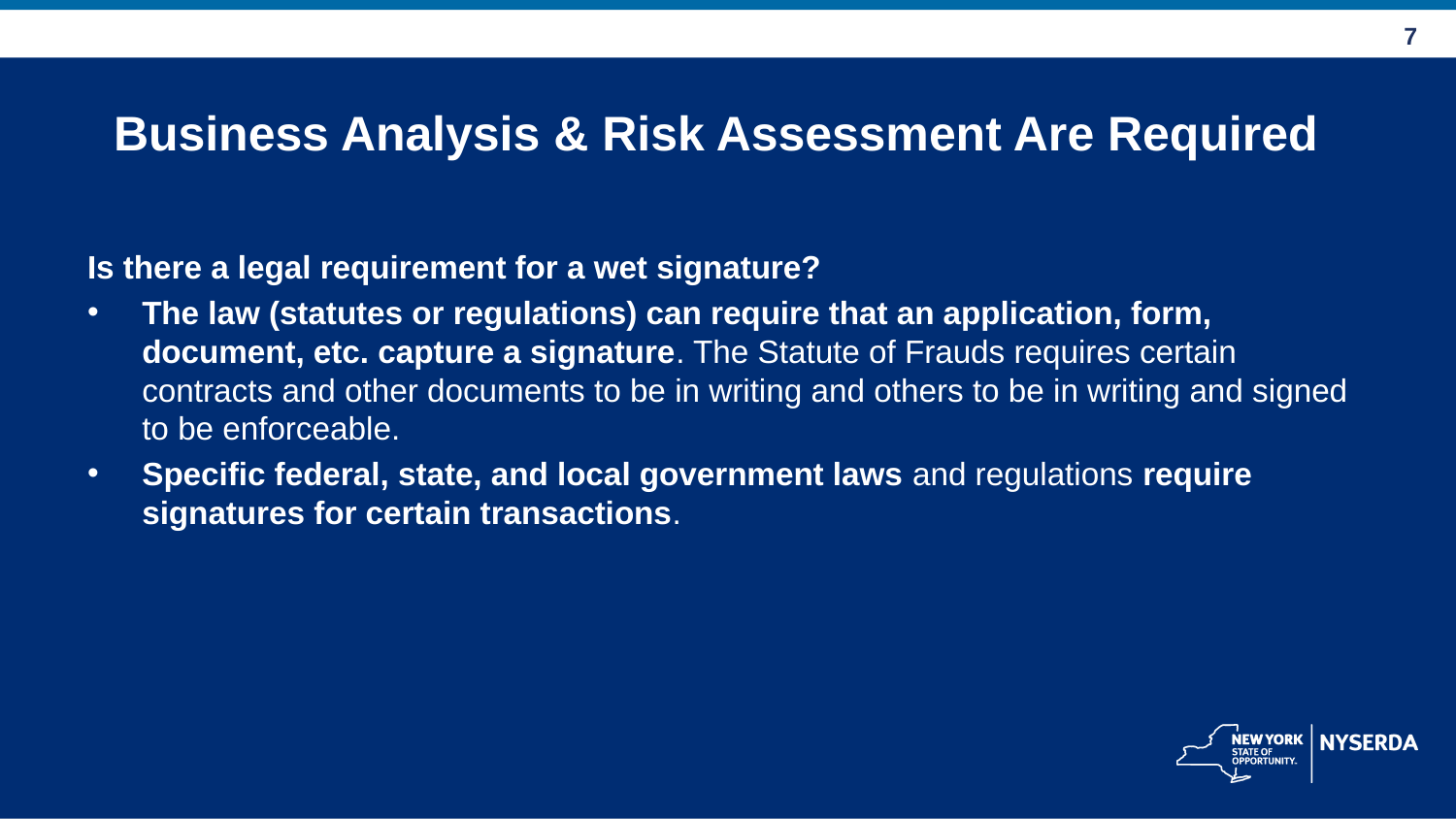

# Business Analysis & Risk Assessment Are Required
Is there a legal requirement for a wet signature?
The law (statutes or regulations) can require that an application, form, document, etc. capture a signature. The Statute of Frauds requires certain contracts and other documents to be in writing and others to be in writing and signed to be enforceable.
Specific federal, state, and local government laws and regulations require signatures for certain transactions.